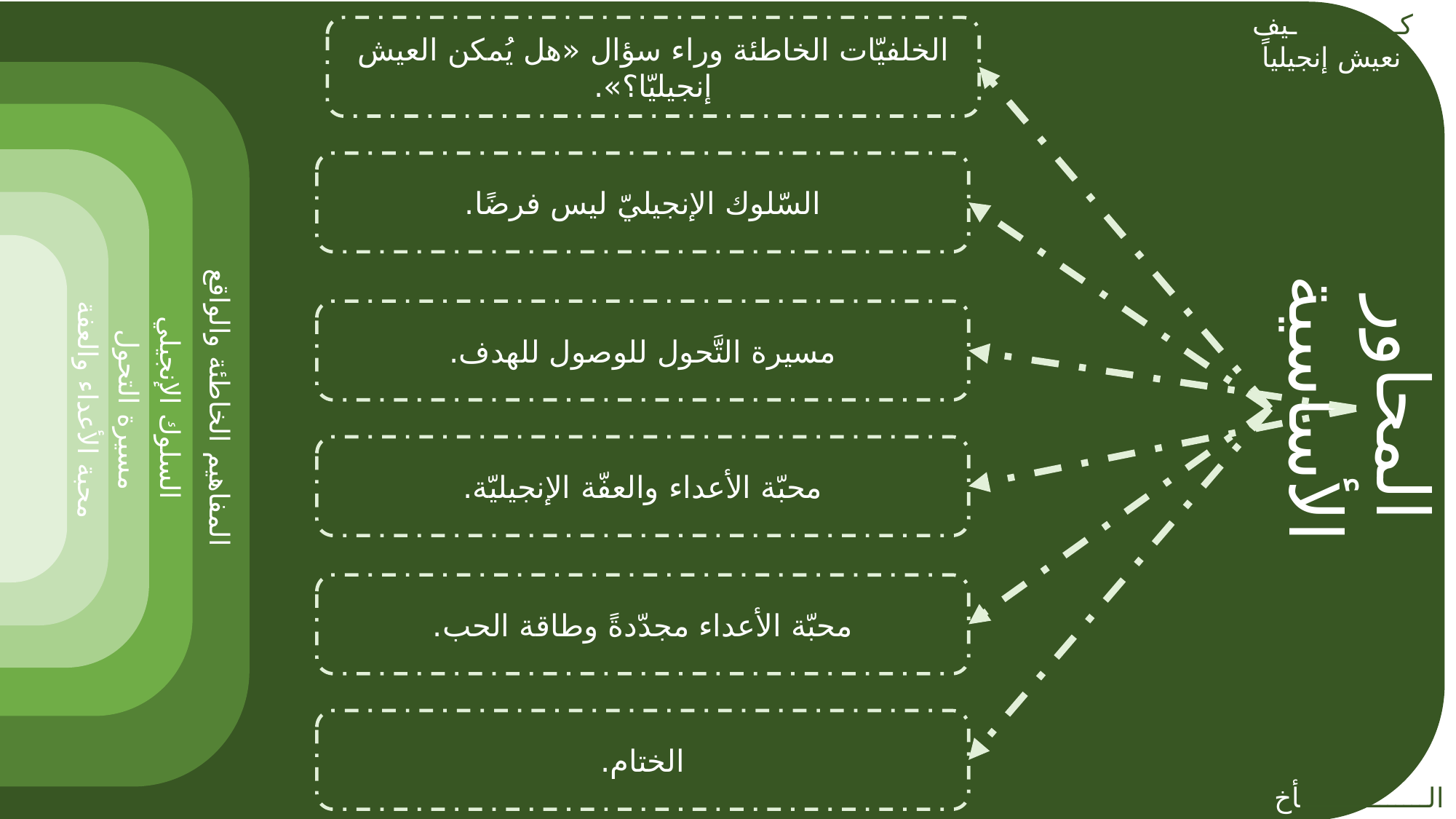

كــــــــــــــيف نعيش إنجيلياً
الخلفيّات الخاطئة وراء سؤال «هل يُمكن العيش إنجيليّا؟».

السّلوك الإنجيليّ ليس فرضًا.

مسيرة التَّحول للوصول للهدف.
المحاور الأساسية
السلوك الإنجيلي
المفاهيم الخاطئة والواقع
محبة الأعداء والعفة
مسيرة التحول
محبّة الأعداء والعفّة الإنجيليّة.
محبّة الأعداء مجدّدةً وطاقة الحب.
الختام.
الــــــــــــــــأخ كوستي بندلي